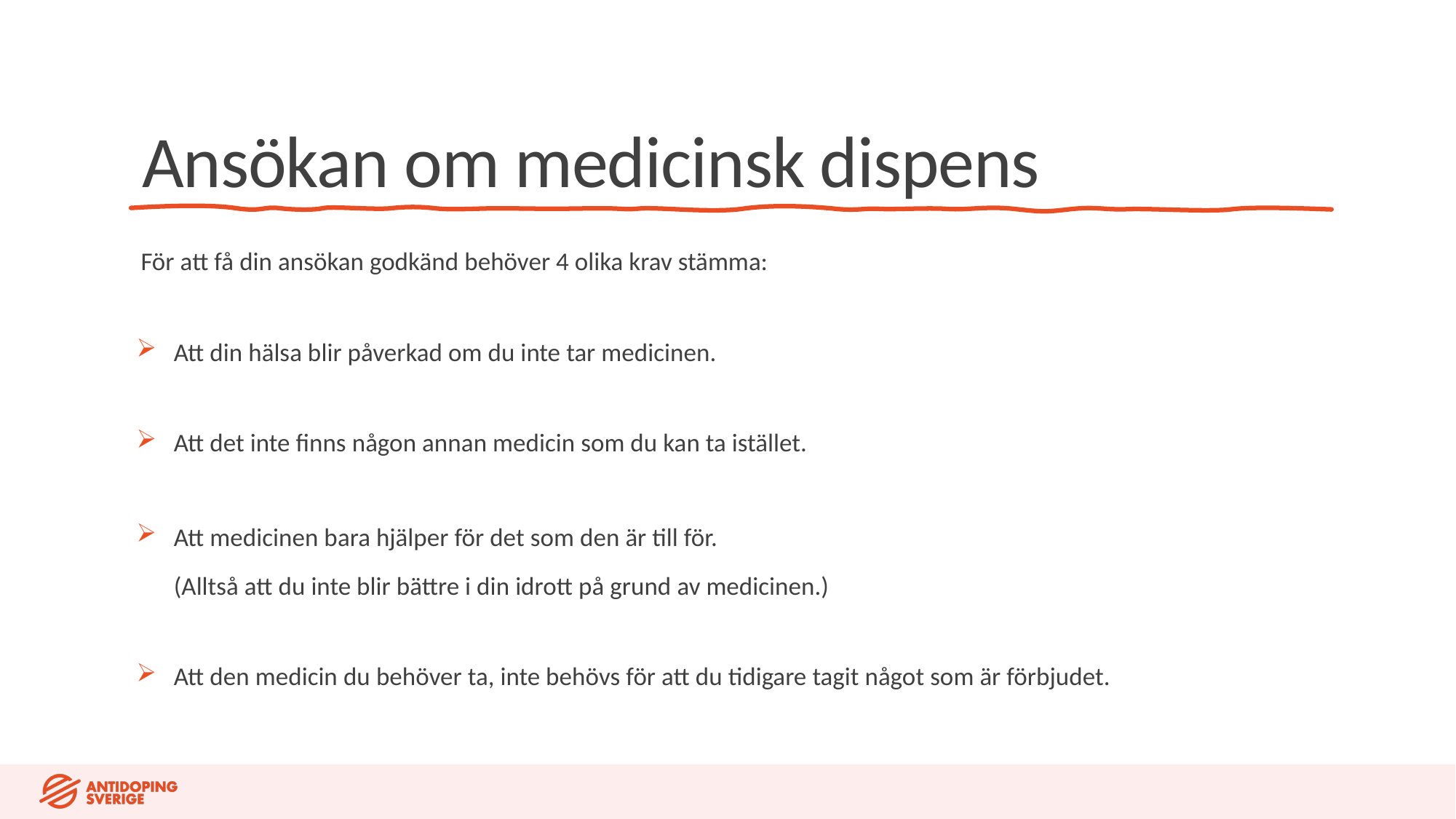

# Ansökan om medicinsk dispens
För att få din ansökan godkänd behöver 4 olika krav stämma:

Att din hälsa blir påverkad om du inte tar medicinen.

Att det inte finns någon annan medicin som du kan ta istället.
Att medicinen bara hjälper för det som den är till för.
(Alltså att du inte blir bättre i din idrott på grund av medicinen.)

Att den medicin du behöver ta, inte behövs för att du tidigare tagit något som är förbjudet.